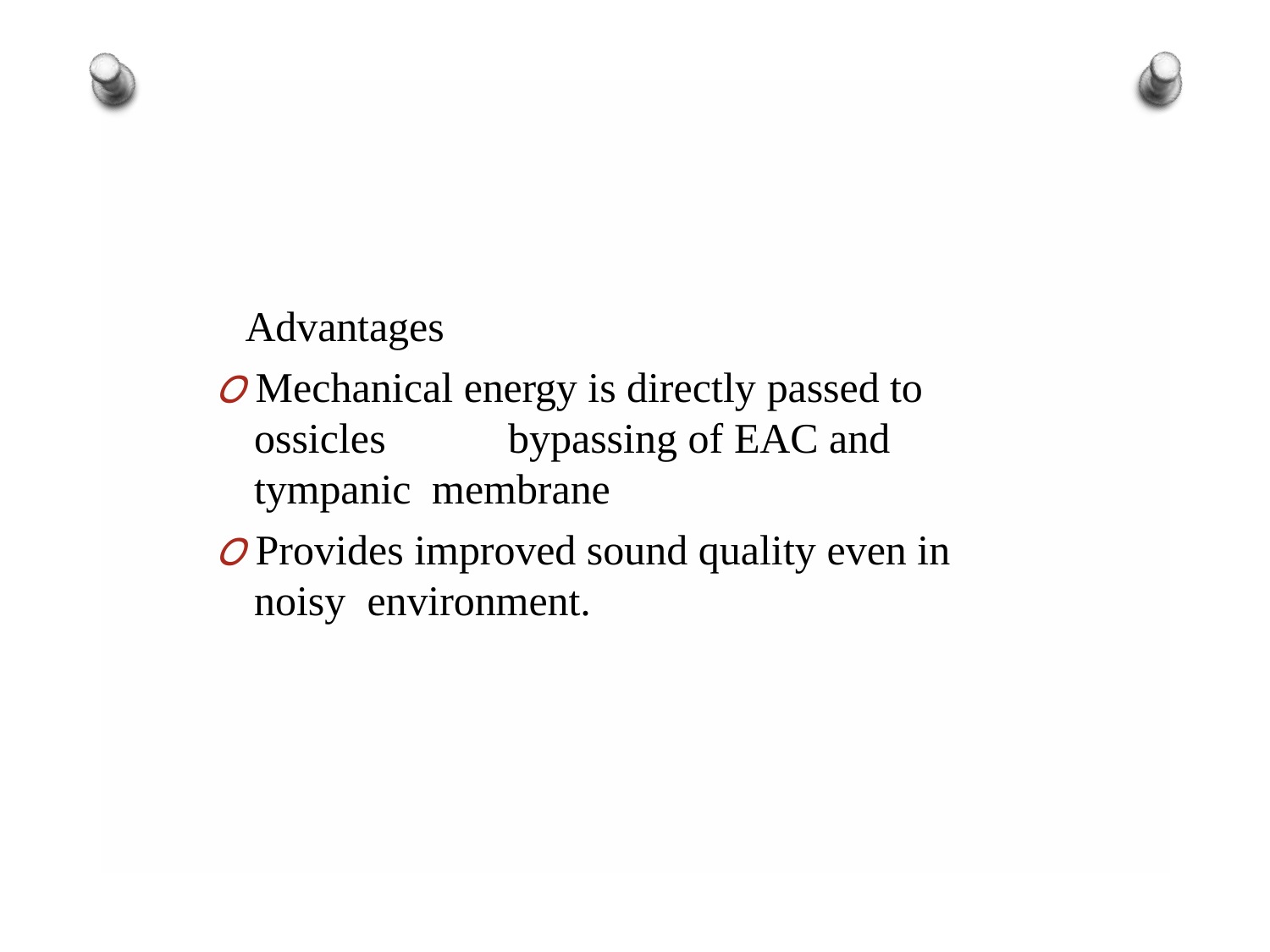

Advantages
O Mechanical energy is directly passed to  ossicles	bypassing of EAC and tympanic  membrane
O Provides improved sound quality even in noisy  environment.